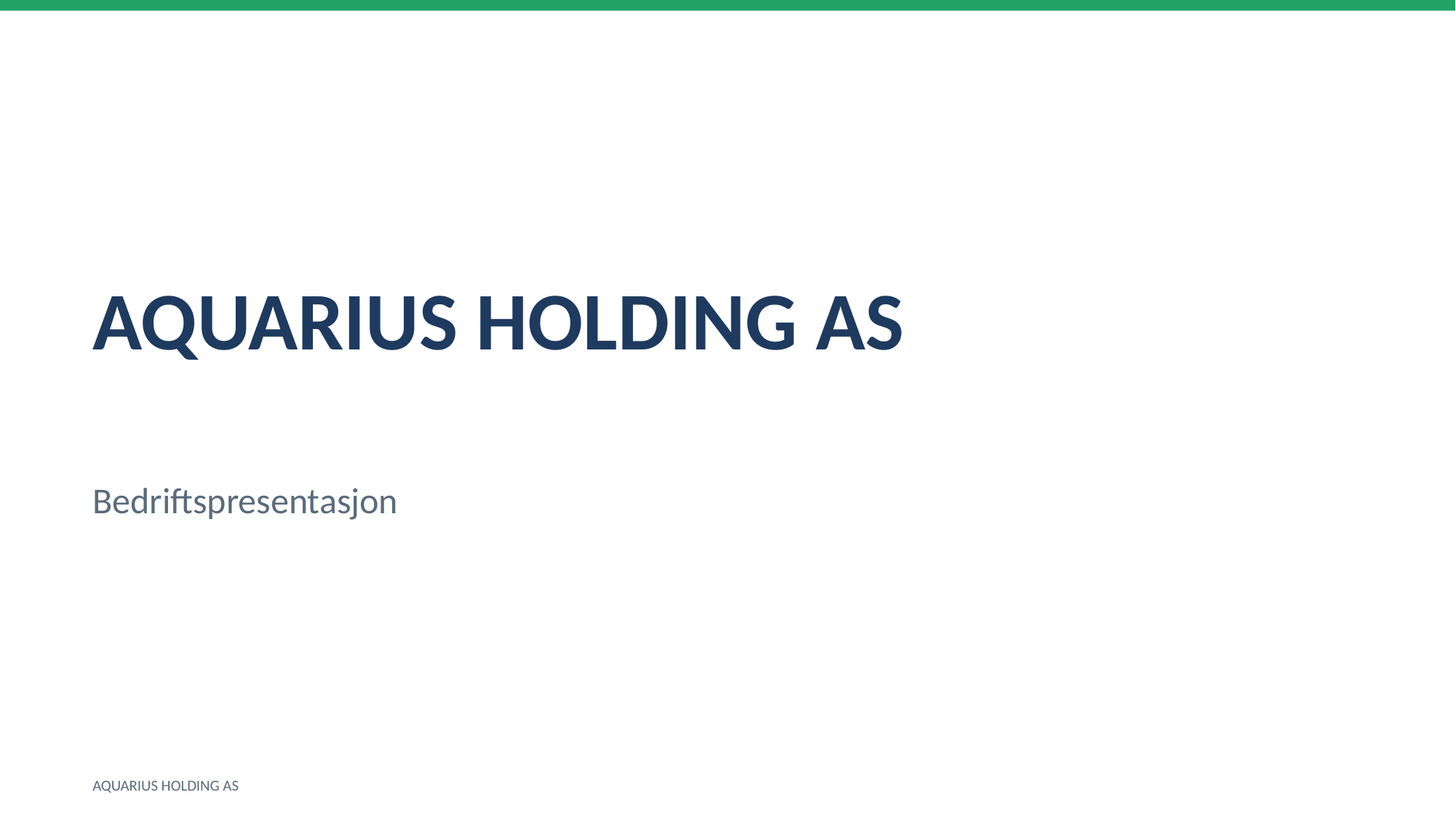

AQUARIUS HOLDING AS
Bedriftspresentasjon
AQUARIUS HOLDING AS